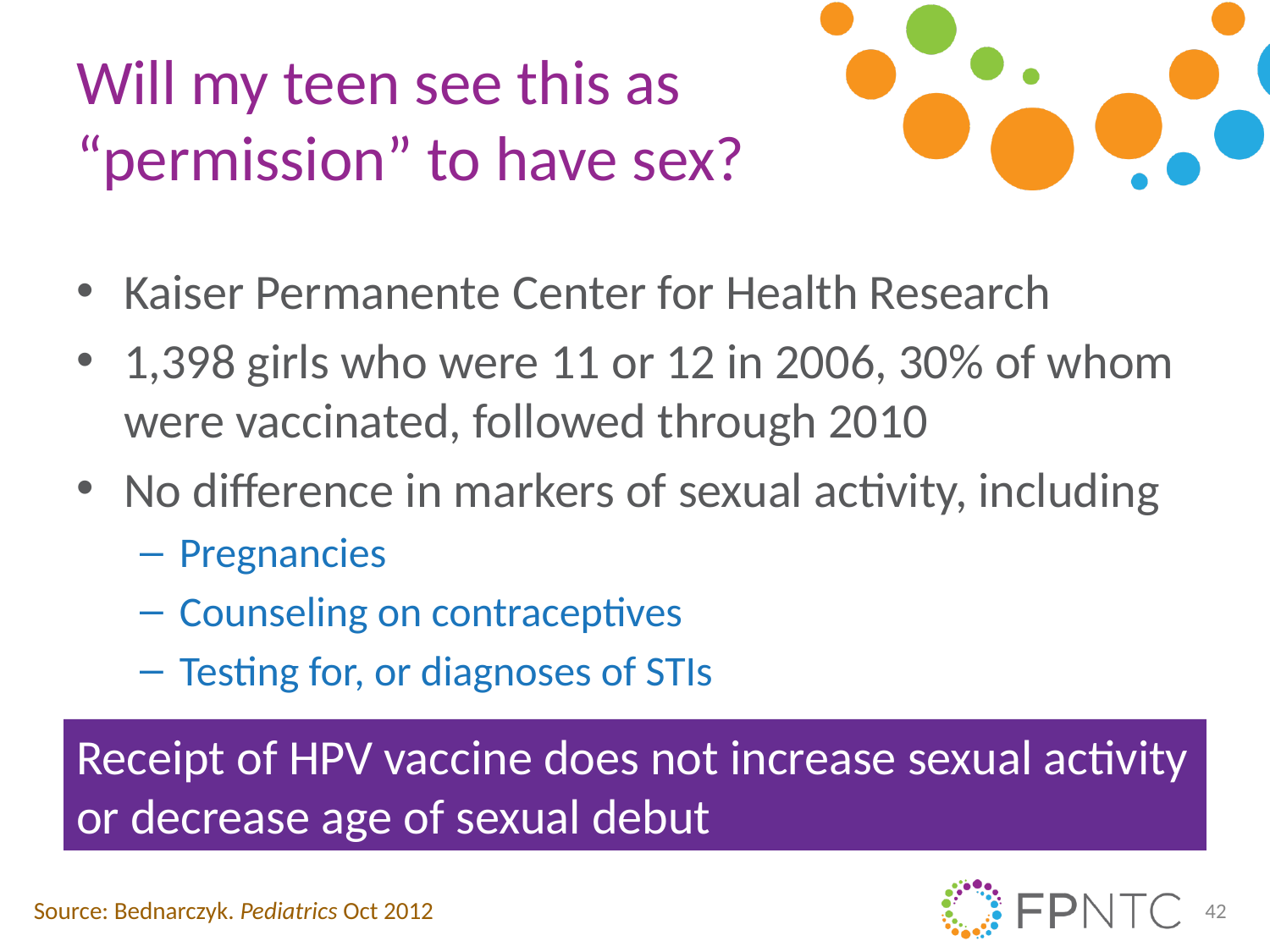

# Will my teen see this as “permission” to have sex?
Kaiser Permanente Center for Health Research
1,398 girls who were 11 or 12 in 2006, 30% of whom were vaccinated, followed through 2010
No difference in markers of sexual activity, including
Pregnancies
Counseling on contraceptives
Testing for, or diagnoses of STIs
Receipt of HPV vaccine does not increase sexual activity or decrease age of sexual debut
42
Source: Bednarczyk. Pediatrics Oct 2012